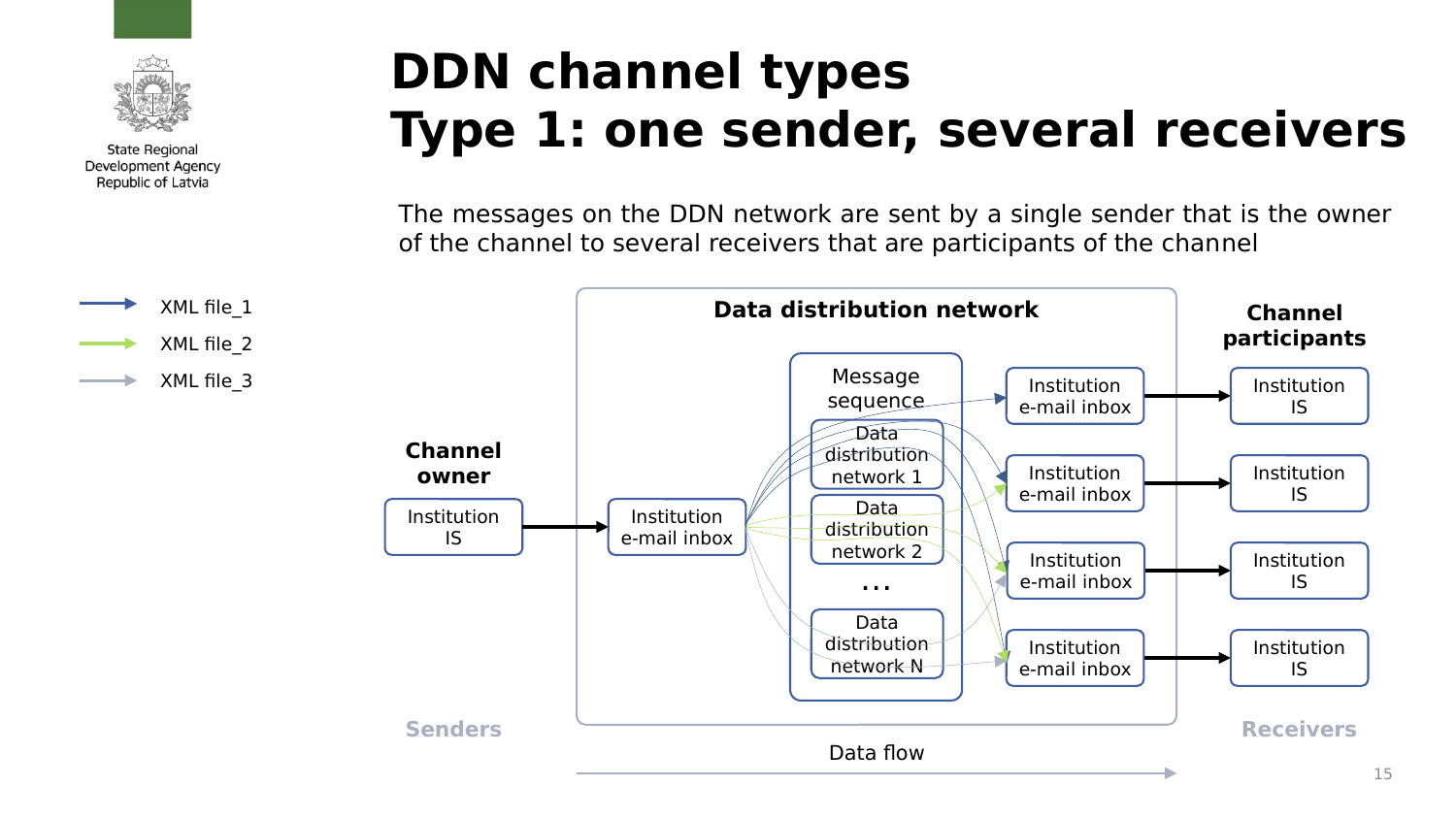

DDN channel types
Type 1: one sender, several receivers
The messages on the DDN network are sent by a single sender that is the owner of the channel to several receivers that are participants of the channel
XML file_1
XML file_2
XML file_3

Data distribution network
Channel participants
Message sequence
Institution
e-mail inbox
Institution
IS

Data distribution network 1

Channel owner

Institution
e-mail inbox
Institution
IS

Data distribution network 2
Institution
IS
Institution
e-mail inbox

Institution
e-mail inbox
Institution
IS
…
Data distribution network N
Institution
e-mail inbox
Institution
IS
Senders
Receivers
Data flow
15